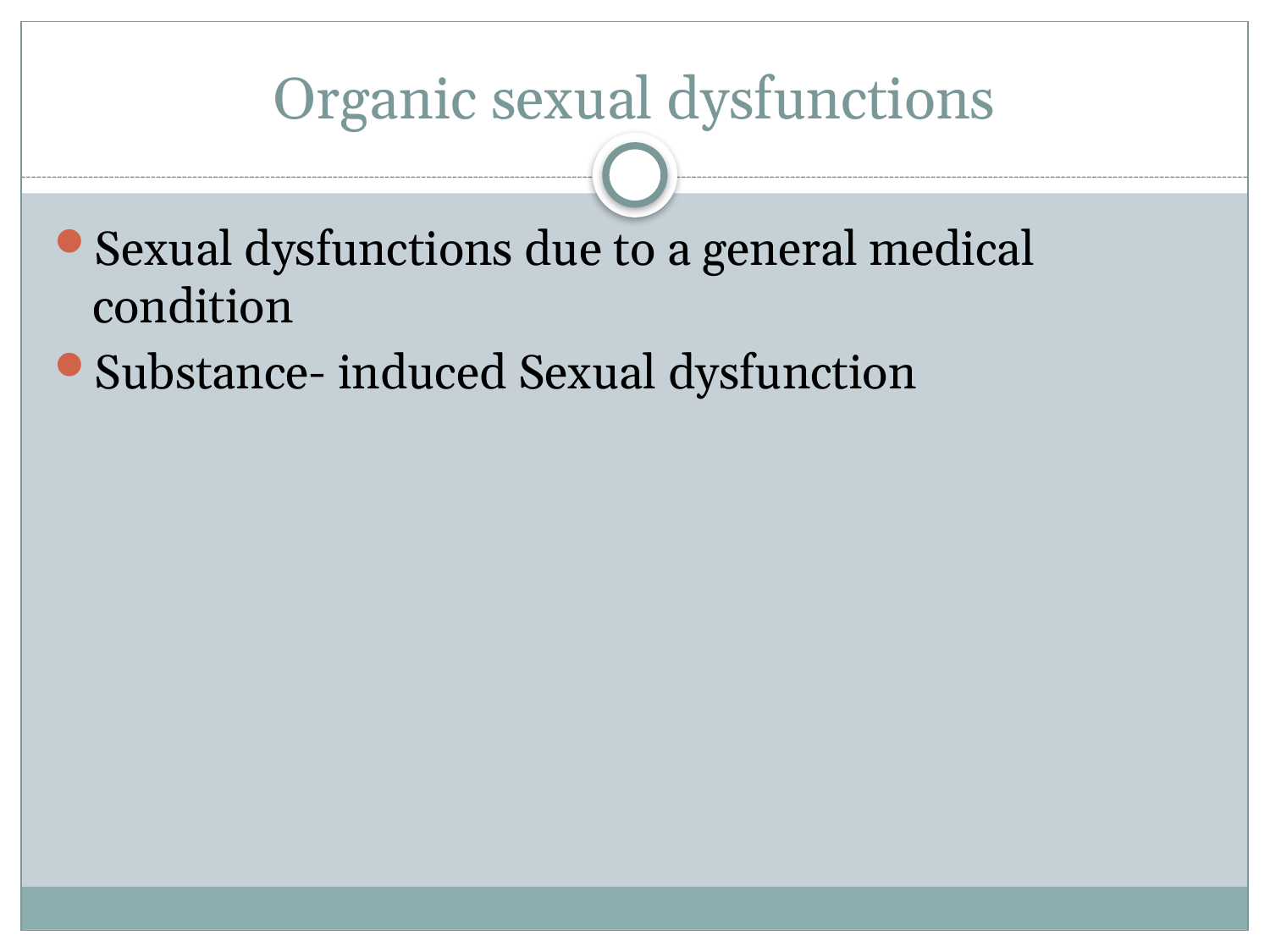

# Organic sexual dysfunctions
Sexual dysfunctions due to a general medical condition
Substance- induced Sexual dysfunction